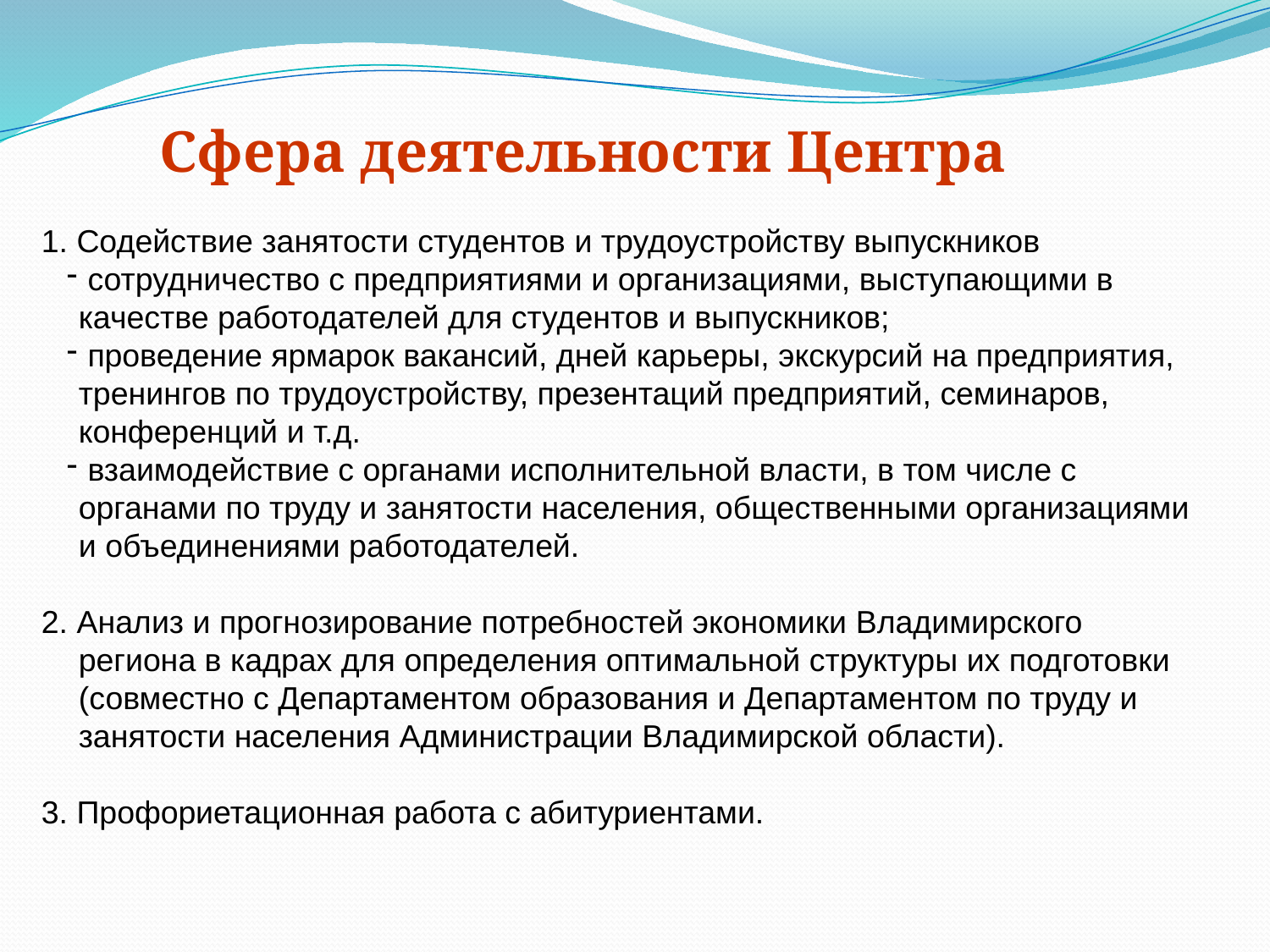

Сфера деятельности Центра
1. Содействие занятости студентов и трудоустройству выпускников
 сотрудничество с предприятиями и организациями, выступающими в  качестве работодателей для студентов и выпускников;
 проведение ярмарок вакансий, дней карьеры, экскурсий на предприятия, тренингов по трудоустройству, презентаций предприятий, семинаров, конференций и т.д.
 взаимодействие с органами исполнительной власти, в том числе с органами по труду и занятости населения, общественными организациями и объединениями работодателей.

2. Анализ и прогнозирование потребностей экономики Владимирского региона в кадрах для определения оптимальной структуры их подготовки (совместно с Департаментом образования и Департаментом по труду и занятости населения Администрации Владимирской области).

3. Профориетационная работа с абитуриентами.